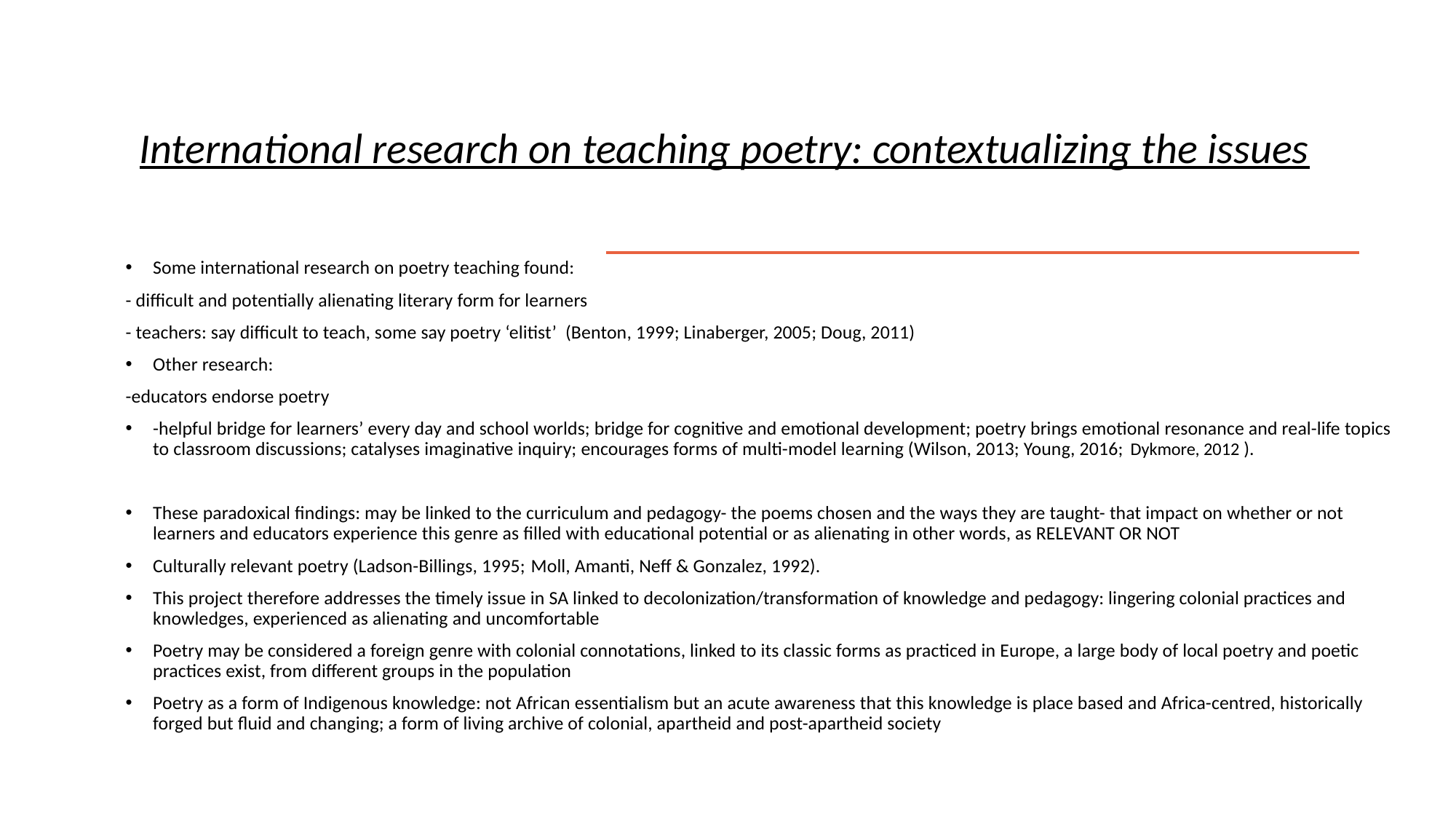

# International research on teaching poetry: contextualizing the issues
Some international research on poetry teaching found:
- difficult and potentially alienating literary form for learners
- teachers: say difficult to teach, some say poetry ‘elitist’  (Benton, 1999; Linaberger, 2005; Doug, 2011)
Other research:
-educators endorse poetry
-helpful bridge for learners’ every day and school worlds; bridge for cognitive and emotional development; poetry brings emotional resonance and real-life topics to classroom discussions; catalyses imaginative inquiry; encourages forms of multi-model learning (Wilson, 2013; Young, 2016; Dykmore, 2012 ).

These paradoxical findings: may be linked to the curriculum and pedagogy- the poems chosen and the ways they are taught- that impact on whether or not learners and educators experience this genre as filled with educational potential or as alienating in other words, as RELEVANT OR NOT
Culturally relevant poetry (Ladson-Billings, 1995; Moll, Amanti, Neff & Gonzalez, 1992).
This project therefore addresses the timely issue in SA linked to decolonization/transformation of knowledge and pedagogy: lingering colonial practices and knowledges, experienced as alienating and uncomfortable
Poetry may be considered a foreign genre with colonial connotations, linked to its classic forms as practiced in Europe, a large body of local poetry and poetic practices exist, from different groups in the population
Poetry as a form of Indigenous knowledge: not African essentialism but an acute awareness that this knowledge is place based and Africa-centred, historically forged but fluid and changing; a form of living archive of colonial, apartheid and post-apartheid society